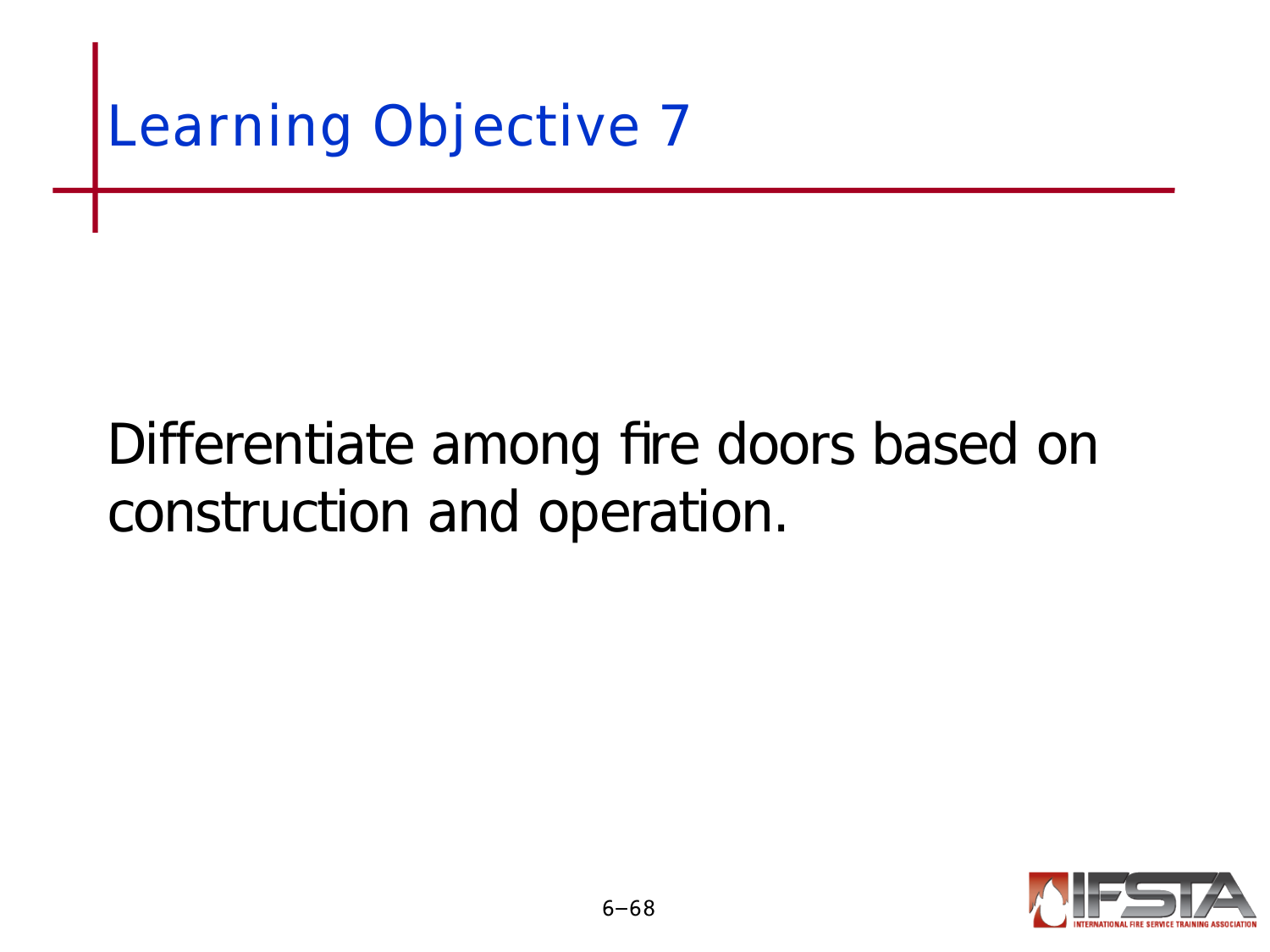

# Learning Objective 7

Differentiate among fire doors based on construction and operation.
6–68